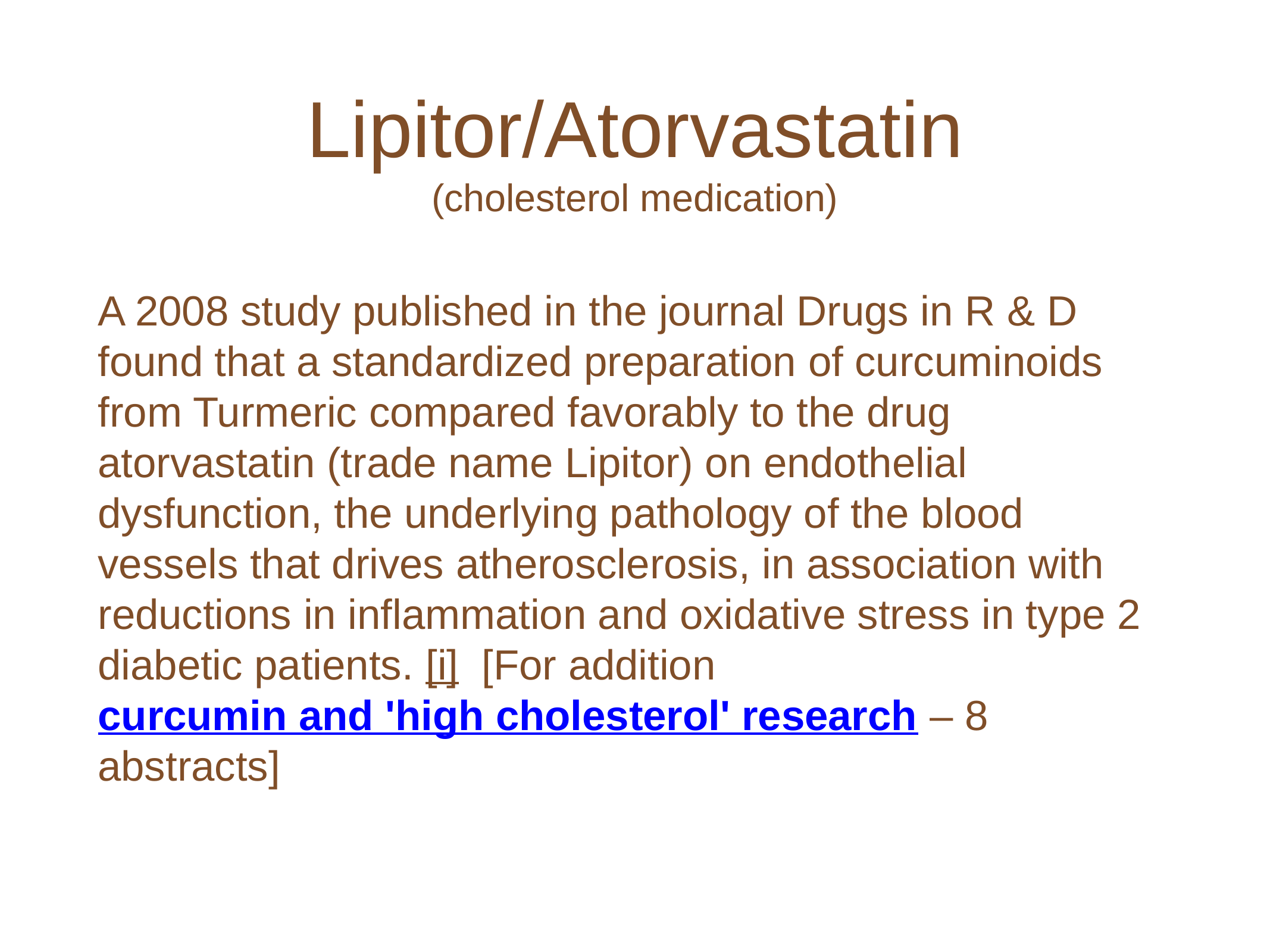

# Lipitor/Atorvastatin
(cholesterol medication)
A 2008 study published in the journal Drugs in R & D found that a standardized preparation of curcuminoids from Turmeric compared favorably to the drug atorvastatin (trade name Lipitor) on endothelial dysfunction, the underlying pathology of the blood vessels that drives atherosclerosis, in association with reductions in inflammation and oxidative stress in type 2 diabetic patients. [i]  [For addition curcumin and 'high cholesterol' research – 8 abstracts]